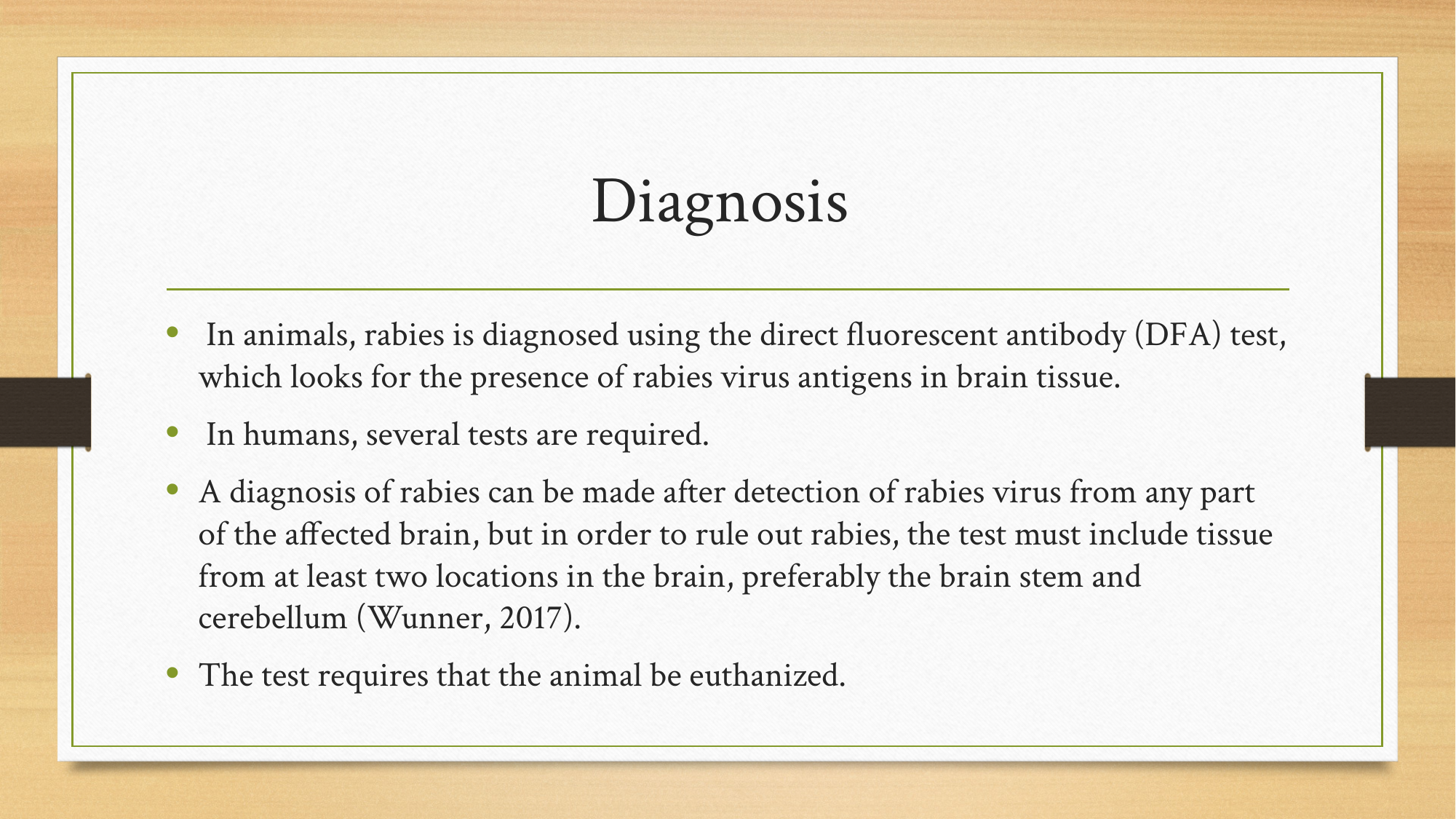

# Diagnosis
 In animals, rabies is diagnosed using the direct fluorescent antibody (DFA) test, which looks for the presence of rabies virus antigens in brain tissue.
 In humans, several tests are required.
A diagnosis of rabies can be made after detection of rabies virus from any part of the affected brain, but in order to rule out rabies, the test must include tissue from at least two locations in the brain, preferably the brain stem and cerebellum (Wunner, 2017).
The test requires that the animal be euthanized.